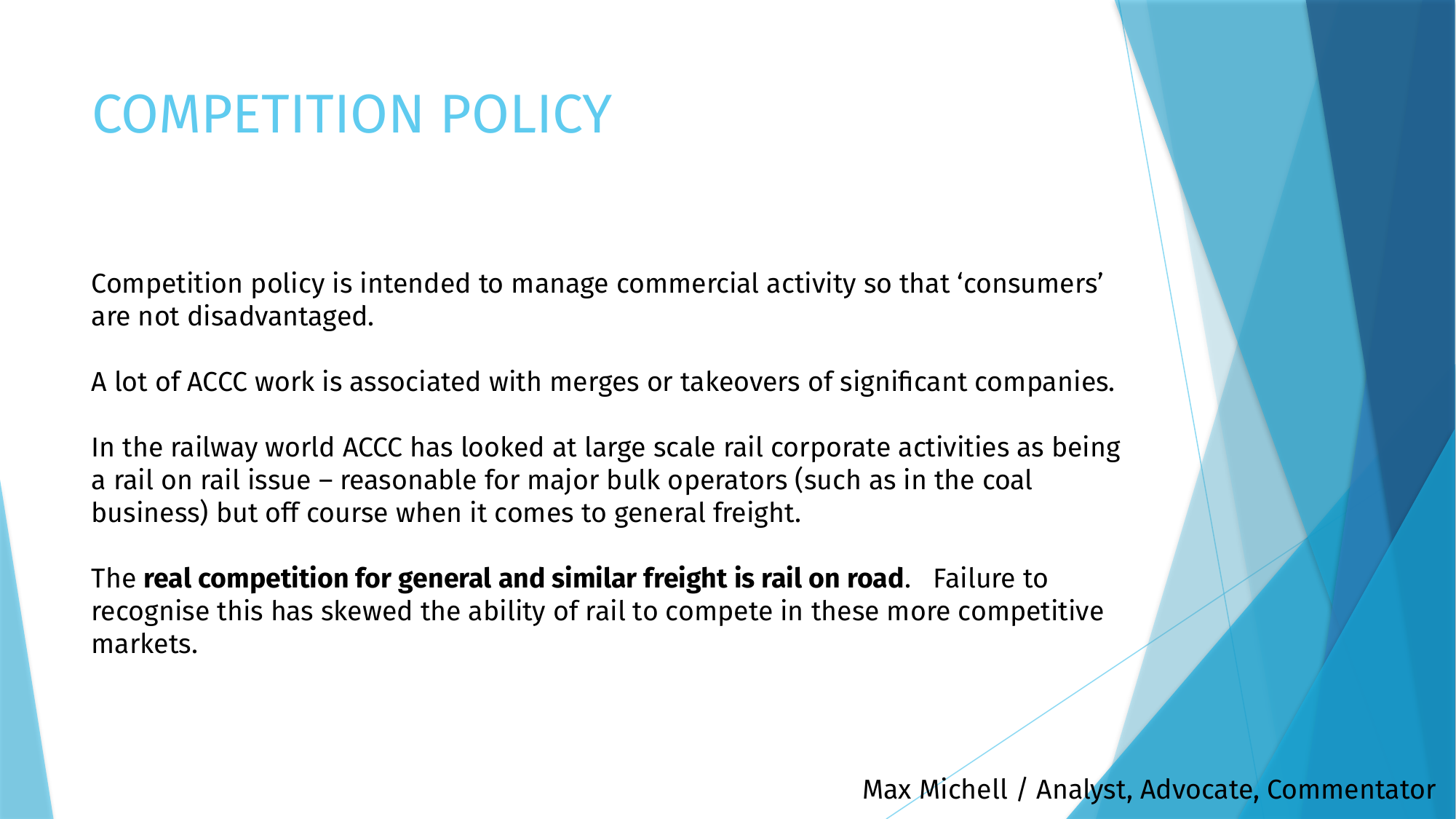

# COMPETITION POLICY
Competition policy is intended to manage commercial activity so that ‘consumers’ are not disadvantaged.
A lot of ACCC work is associated with merges or takeovers of significant companies.

In the railway world ACCC has looked at large scale rail corporate activities as being  a rail on rail issue – reasonable for major bulk operators (such as in the coal business) but off course when it comes to general freight.

The real competition for general and similar freight is rail on road.   Failure to recognise this has skewed the ability of rail to compete in these more competitive markets.
Max Michell / Analyst, Advocate, Commentator